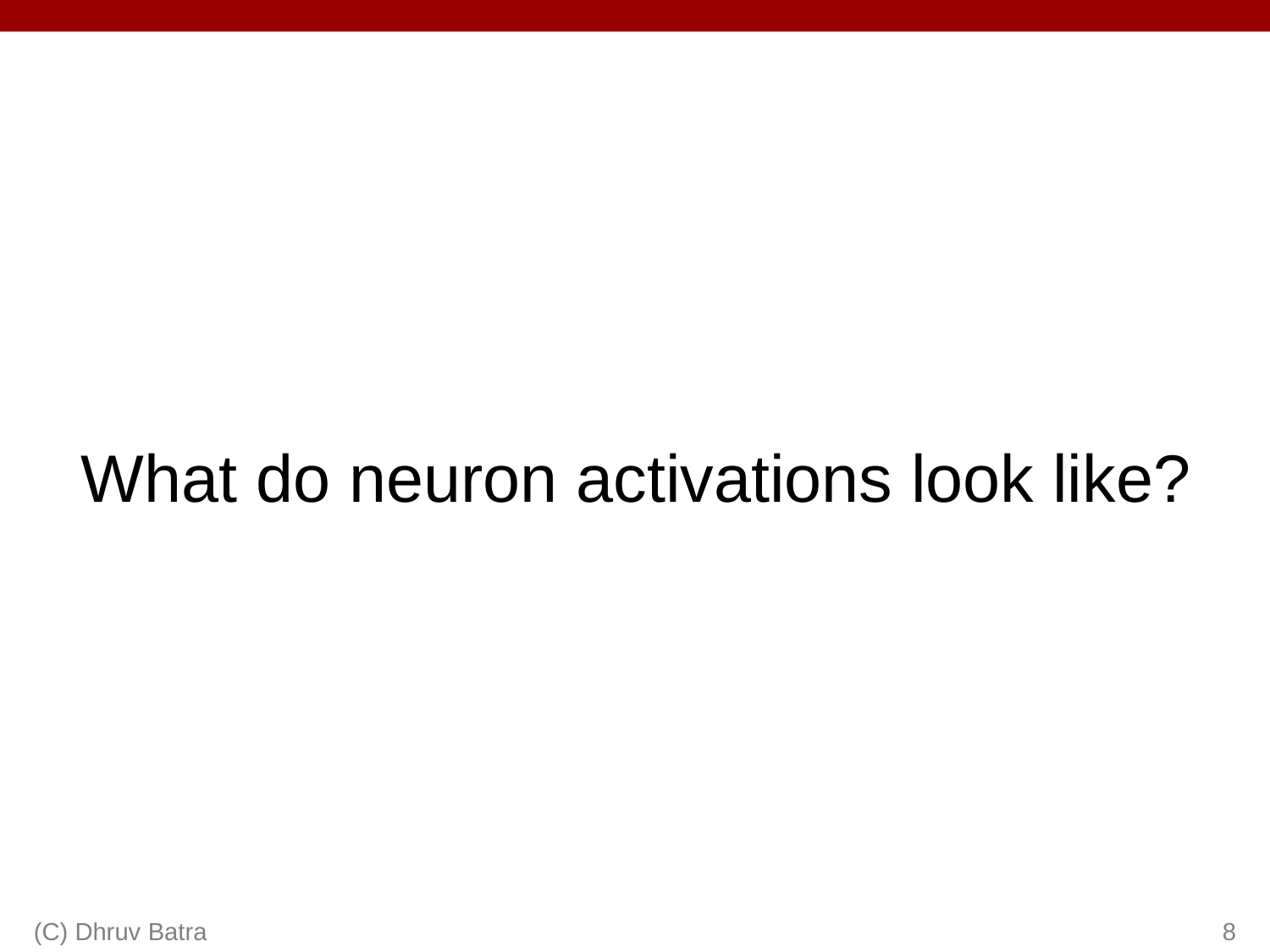

What do neuron activations look like?
(C) Dhruv Batra
8